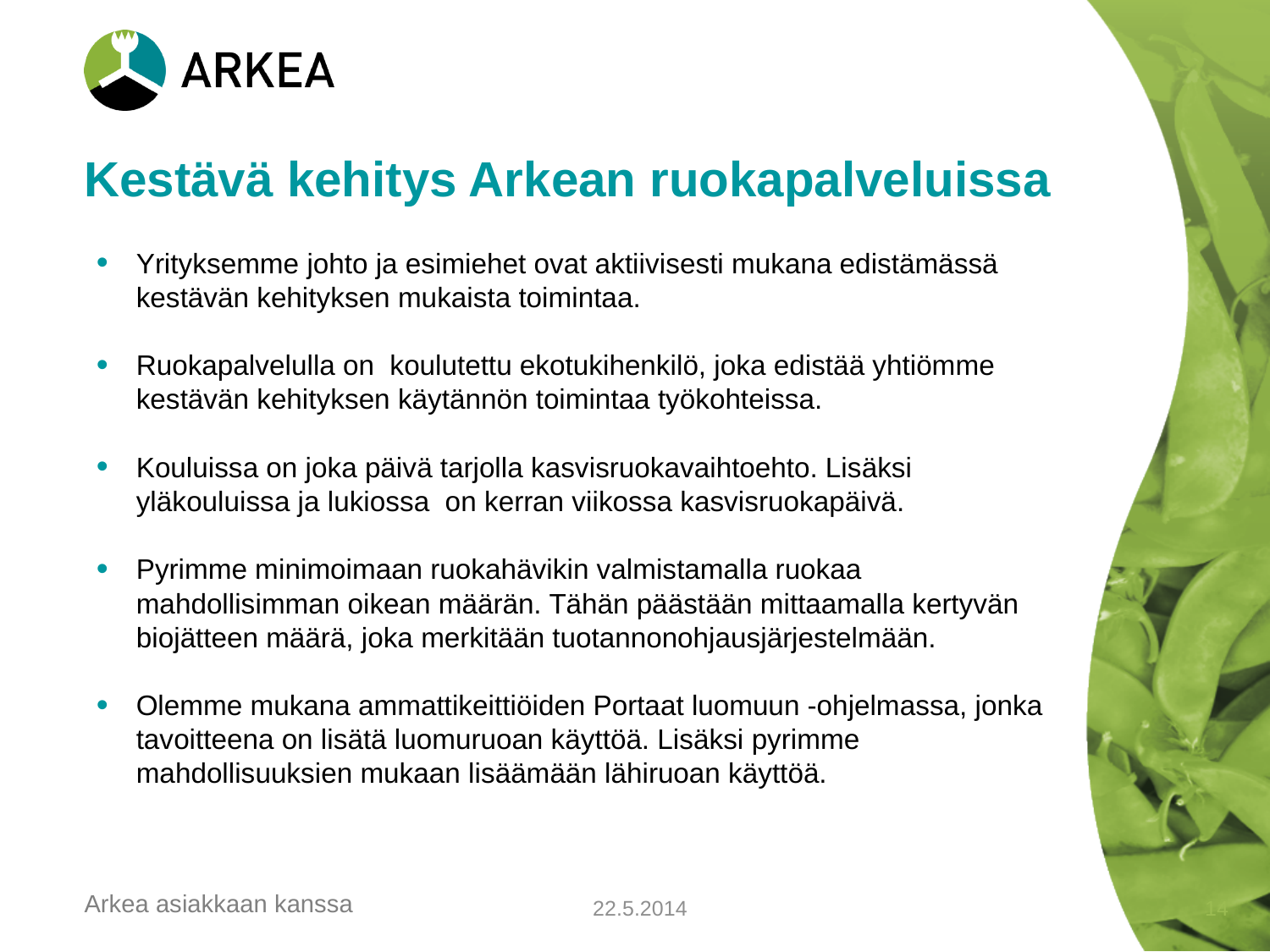

# Kestävä kehitys Arkean ruokapalveluissa
Yrityksemme johto ja esimiehet ovat aktiivisesti mukana edistämässä kestävän kehityksen mukaista toimintaa.
Ruokapalvelulla on  koulutettu ekotukihenkilö, joka edistää yhtiömme kestävän kehityksen käytännön toimintaa työkohteissa.

Kouluissa on joka päivä tarjolla kasvisruokavaihtoehto. Lisäksi yläkouluissa ja lukiossa  on kerran viikossa kasvisruokapäivä.

Pyrimme minimoimaan ruokahävikin valmistamalla ruokaa mahdollisimman oikean määrän. Tähän päästään mittaamalla kertyvän biojätteen määrä, joka merkitään tuotannonohjausjärjestelmään.

Olemme mukana ammattikeittiöiden Portaat luomuun -ohjelmassa, jonka tavoitteena on lisätä luomuruoan käyttöä. Lisäksi pyrimme mahdollisuuksien mukaan lisäämään lähiruoan käyttöä.

22.5.2014

14